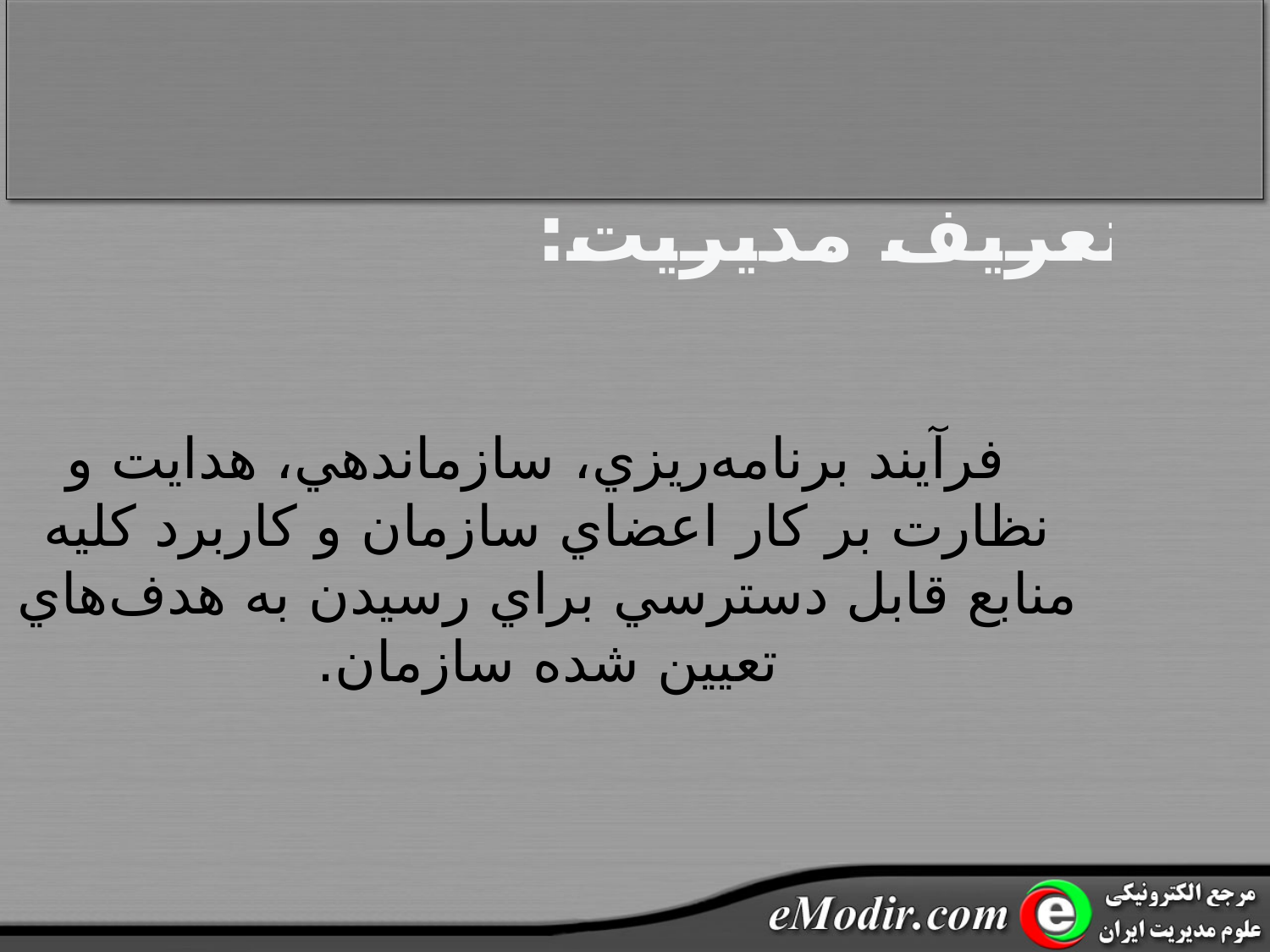

تعريف مديريت:
    فرآيند برنامه‌ريزي، سازماندهي، هدايت و نظارت بر کار اعضاي سازمان و کاربرد کليه منابع قابل دسترسي براي رسيدن به هدف‌هاي تعيين شده سازمان.